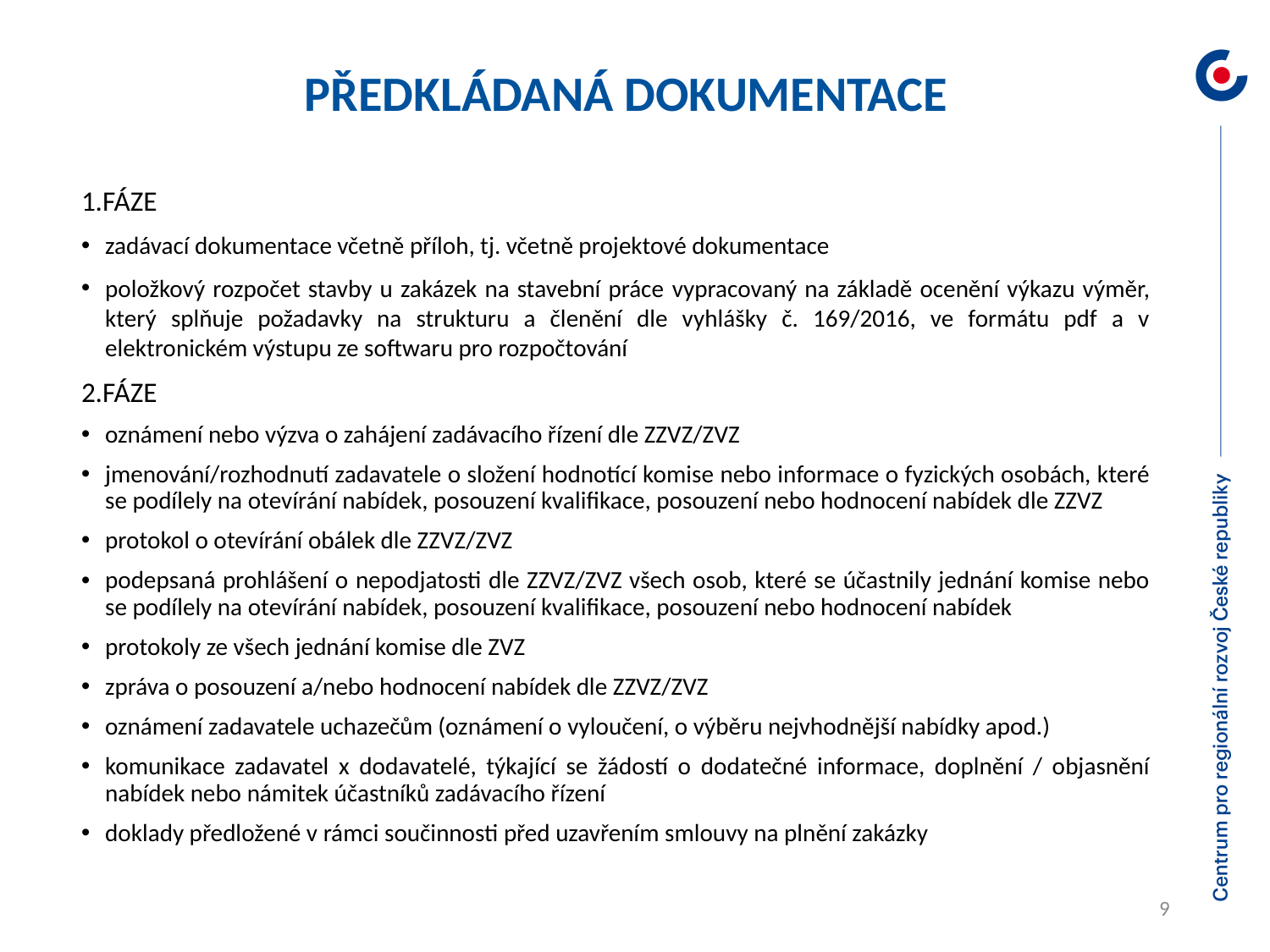

PŘEDKLÁDANÁ DOKUMENTACE
1.FÁZE
zadávací dokumentace včetně příloh, tj. včetně projektové dokumentace
položkový rozpočet stavby u zakázek na stavební práce vypracovaný na základě ocenění výkazu výměr, který splňuje požadavky na strukturu a členění dle vyhlášky č. 169/2016, ve formátu pdf a v elektronickém výstupu ze softwaru pro rozpočtování
2.FÁZE
oznámení nebo výzva o zahájení zadávacího řízení dle ZZVZ/ZVZ
jmenování/rozhodnutí zadavatele o složení hodnotící komise nebo informace o fyzických osobách, které se podílely na otevírání nabídek, posouzení kvalifikace, posouzení nebo hodnocení nabídek dle ZZVZ
protokol o otevírání obálek dle ZZVZ/ZVZ
podepsaná prohlášení o nepodjatosti dle ZZVZ/ZVZ všech osob, které se účastnily jednání komise nebo se podílely na otevírání nabídek, posouzení kvalifikace, posouzení nebo hodnocení nabídek
protokoly ze všech jednání komise dle ZVZ
zpráva o posouzení a/nebo hodnocení nabídek dle ZZVZ/ZVZ
oznámení zadavatele uchazečům (oznámení o vyloučení, o výběru nejvhodnější nabídky apod.)
komunikace zadavatel x dodavatelé, týkající se žádostí o dodatečné informace, doplnění / objasnění nabídek nebo námitek účastníků zadávacího řízení
doklady předložené v rámci součinnosti před uzavřením smlouvy na plnění zakázky

9